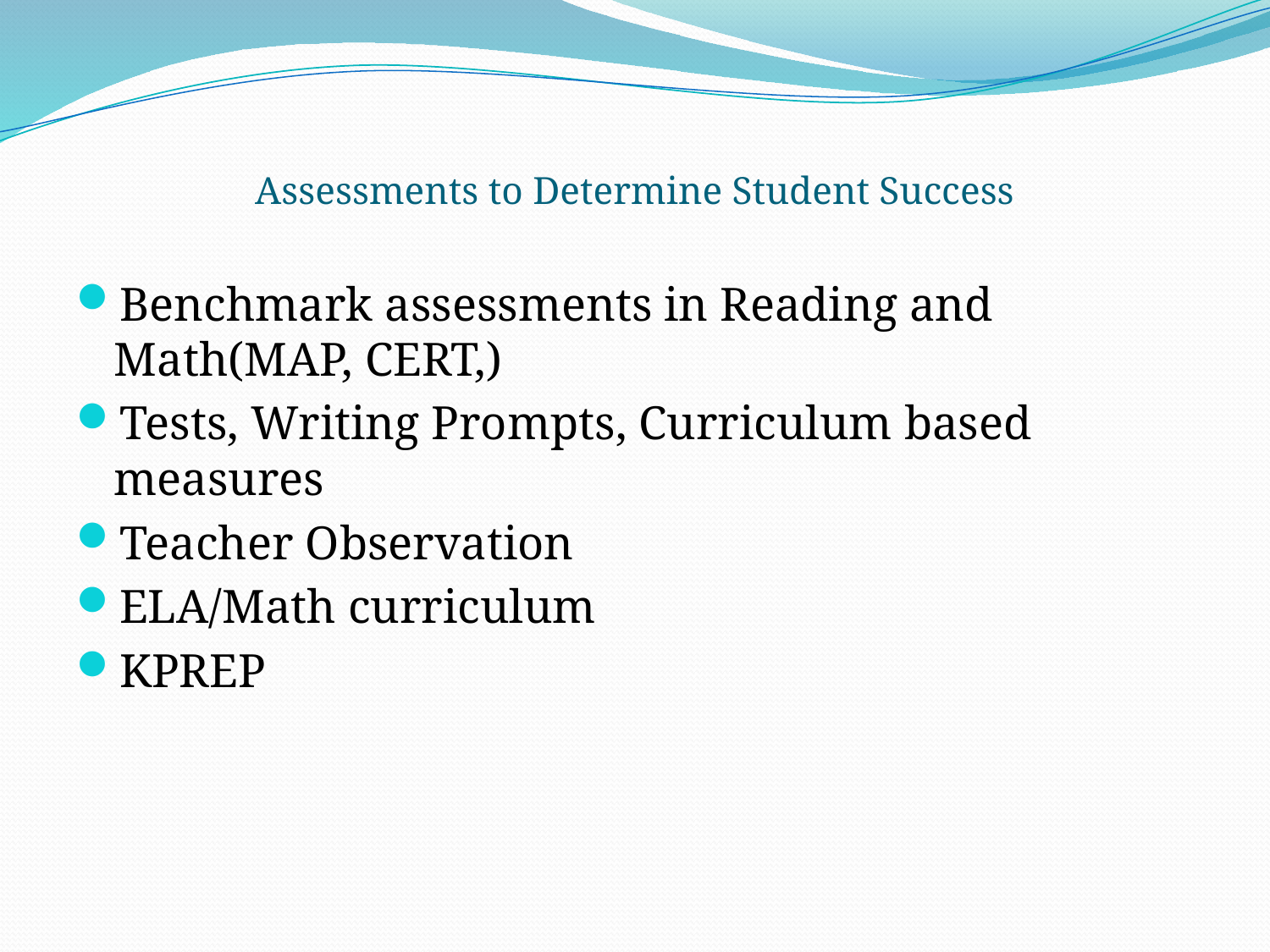

# Assessments to Determine Student Success
Benchmark assessments in Reading and Math(MAP, CERT,)
Tests, Writing Prompts, Curriculum based measures
Teacher Observation
ELA/Math curriculum
KPREP